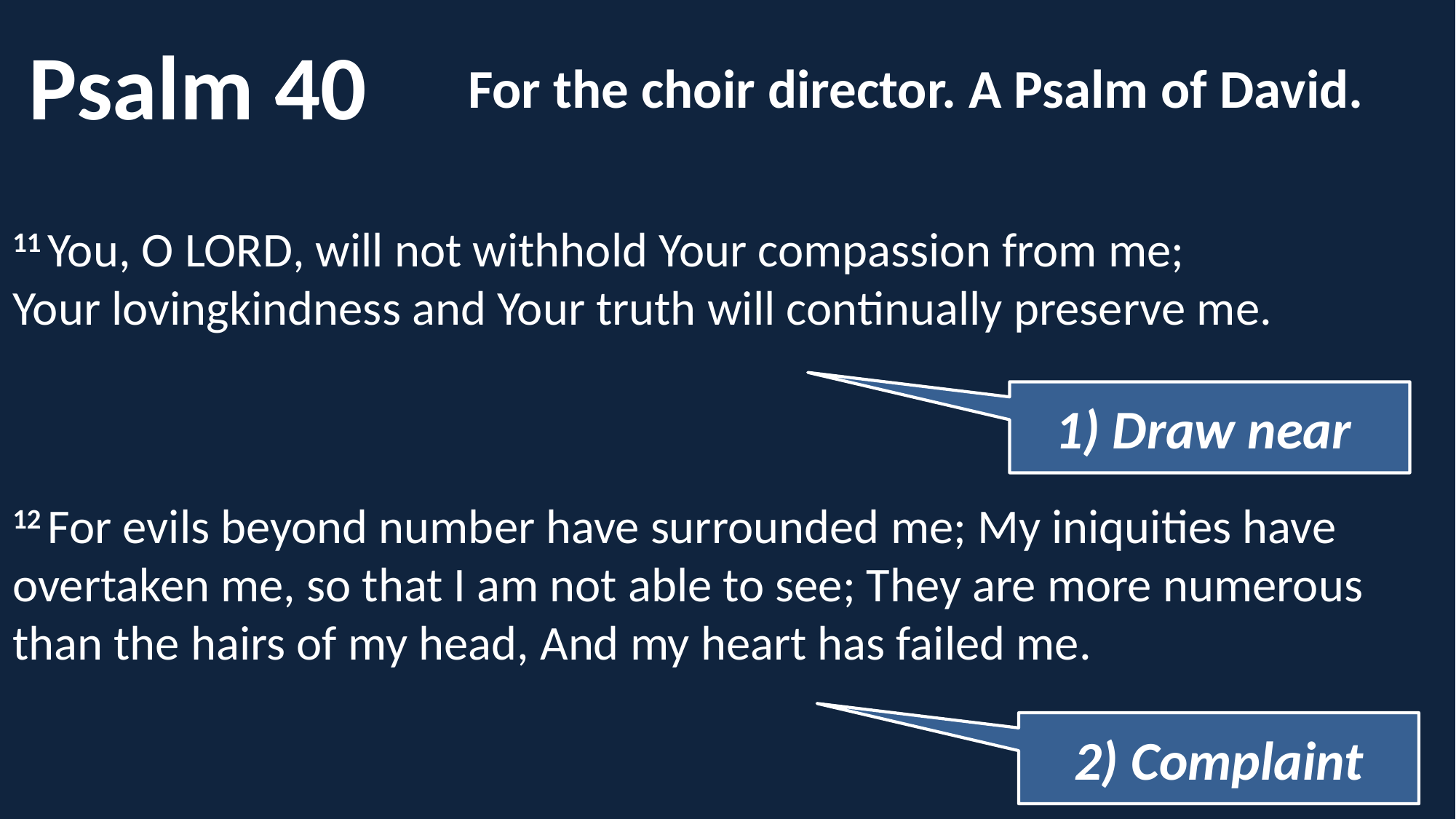

Psalm 40
For the choir director. A Psalm of David.
11 You, O Lord, will not withhold Your compassion from me;
Your lovingkindness and Your truth will continually preserve me.

12 For evils beyond number have surrounded me; My iniquities have overtaken me, so that I am not able to see; They are more numerous than the hairs of my head, And my heart has failed me.

1) Draw near
2) Complaint